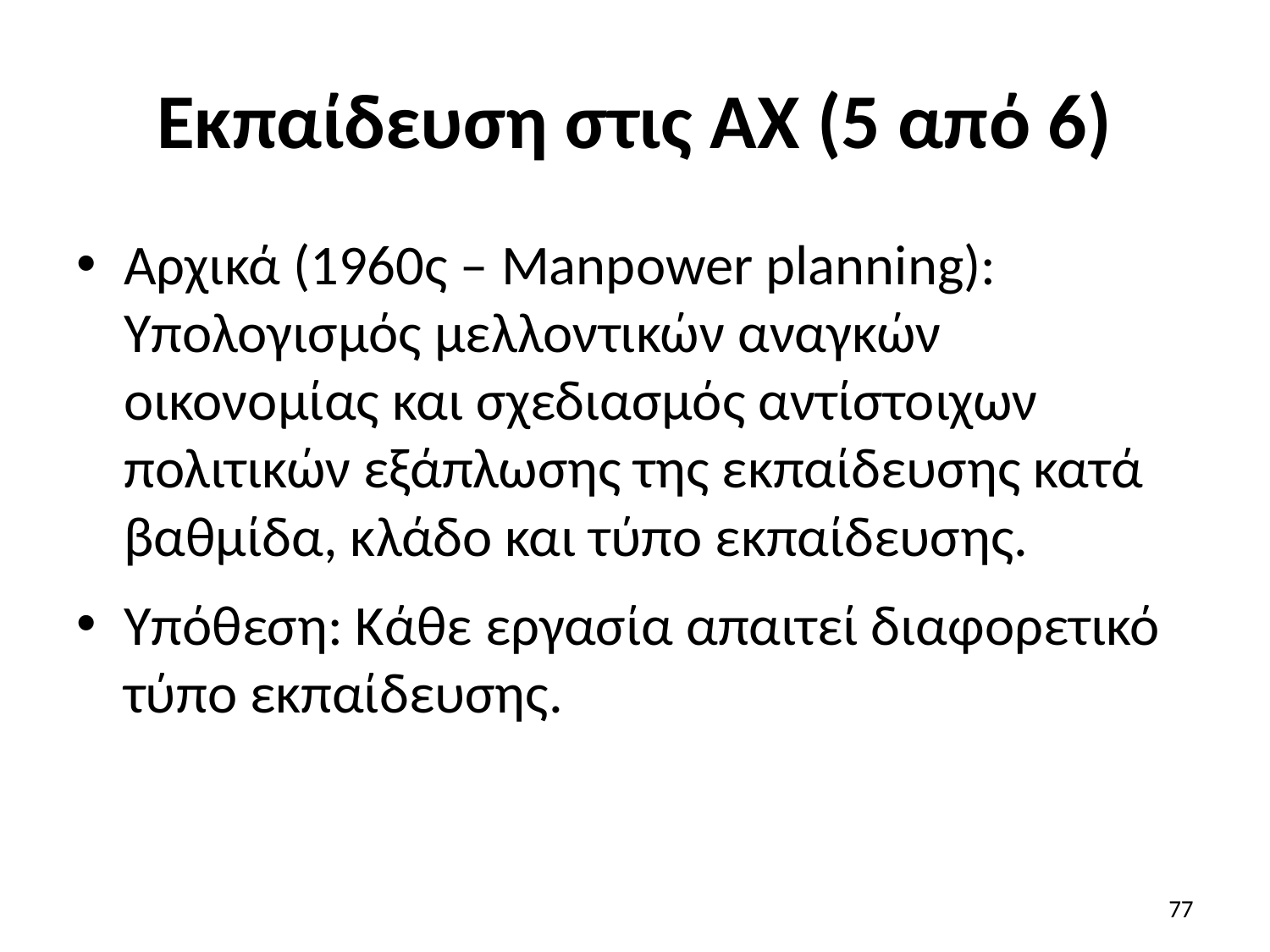

# Εκπαίδευση στις ΑΧ (5 από 6)
Αρχικά (1960ς – Manpower planning):
Υπολογισμός μελλοντικών αναγκών οικονομίας και σχεδιασμός αντίστοιχων πολιτικών εξάπλωσης της εκπαίδευσης κατά βαθμίδα, κλάδο και τύπο εκπαίδευσης.
Υπόθεση: Κάθε εργασία απαιτεί διαφορετικό τύπο εκπαίδευσης.
77